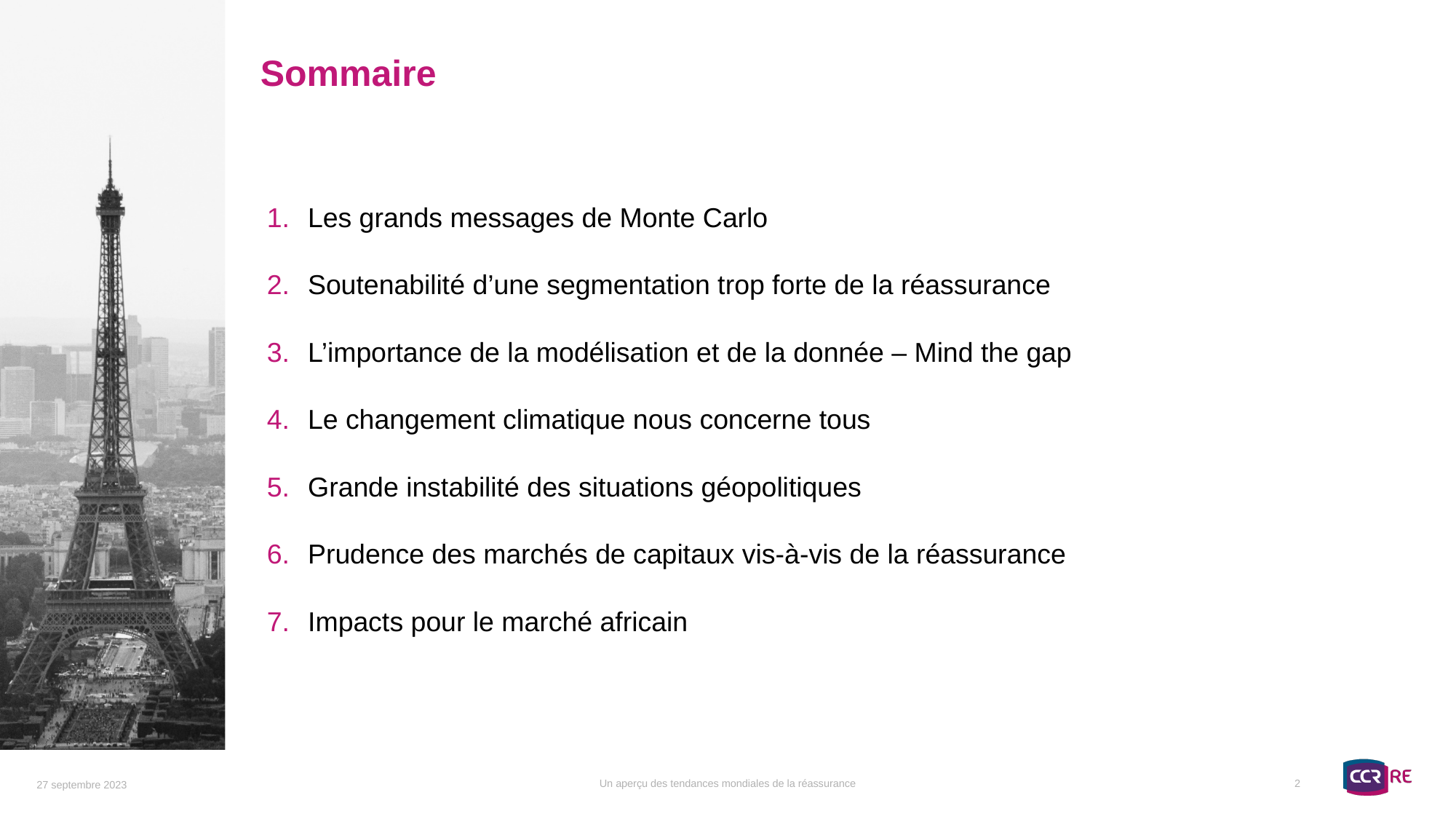

Sommaire
Les grands messages de Monte Carlo
Soutenabilité d’une segmentation trop forte de la réassurance
L’importance de la modélisation et de la donnée – Mind the gap
Le changement climatique nous concerne tous
Grande instabilité des situations géopolitiques
Prudence des marchés de capitaux vis-à-vis de la réassurance
Impacts pour le marché africain
2
Un aperçu des tendances mondiales de la réassurance
27 septembre 2023